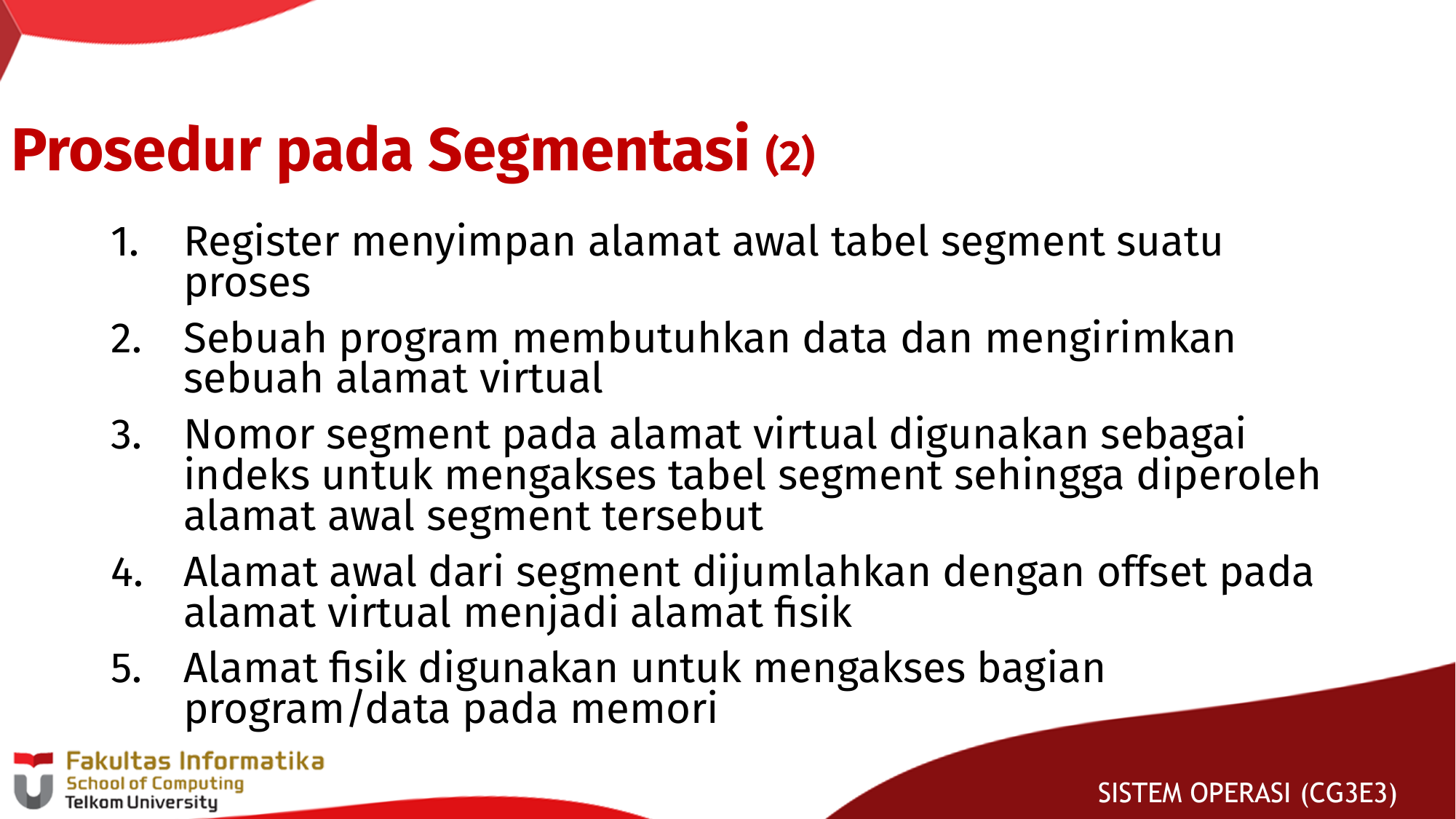

# Prosedur pada Segmentasi (2)
Register menyimpan alamat awal tabel segment suatu proses
Sebuah program membutuhkan data dan mengirimkan sebuah alamat virtual
Nomor segment pada alamat virtual digunakan sebagai indeks untuk mengakses tabel segment sehingga diperoleh alamat awal segment tersebut
Alamat awal dari segment dijumlahkan dengan offset pada alamat virtual menjadi alamat fisik
Alamat fisik digunakan untuk mengakses bagian program/data pada memori